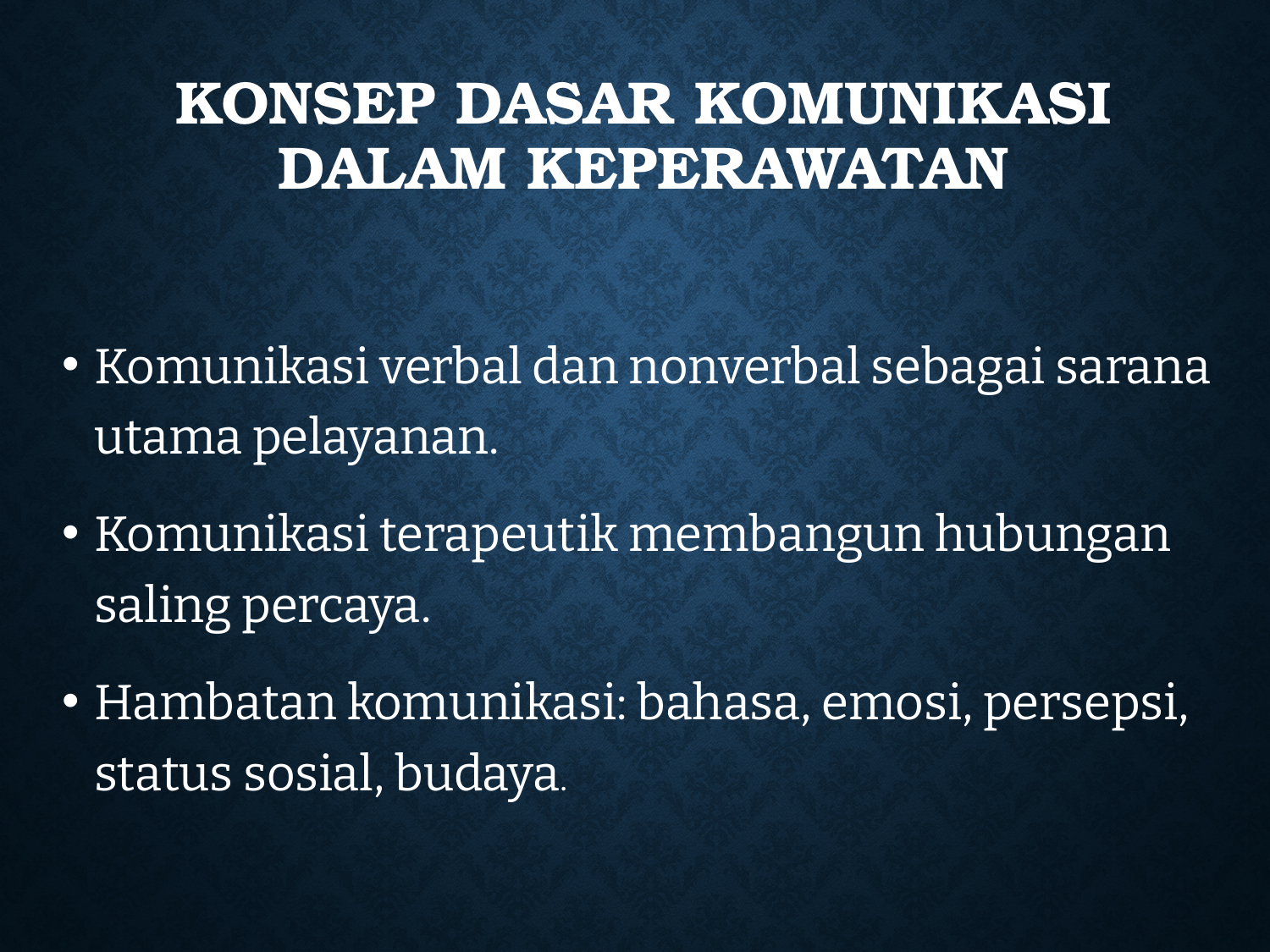

# Konsep Dasar Komunikasi dalam Keperawatan

Komunikasi verbal dan nonverbal sebagai sarana utama pelayanan.
Komunikasi terapeutik membangun hubungan saling percaya.
Hambatan komunikasi: bahasa, emosi, persepsi, status sosial, budaya.